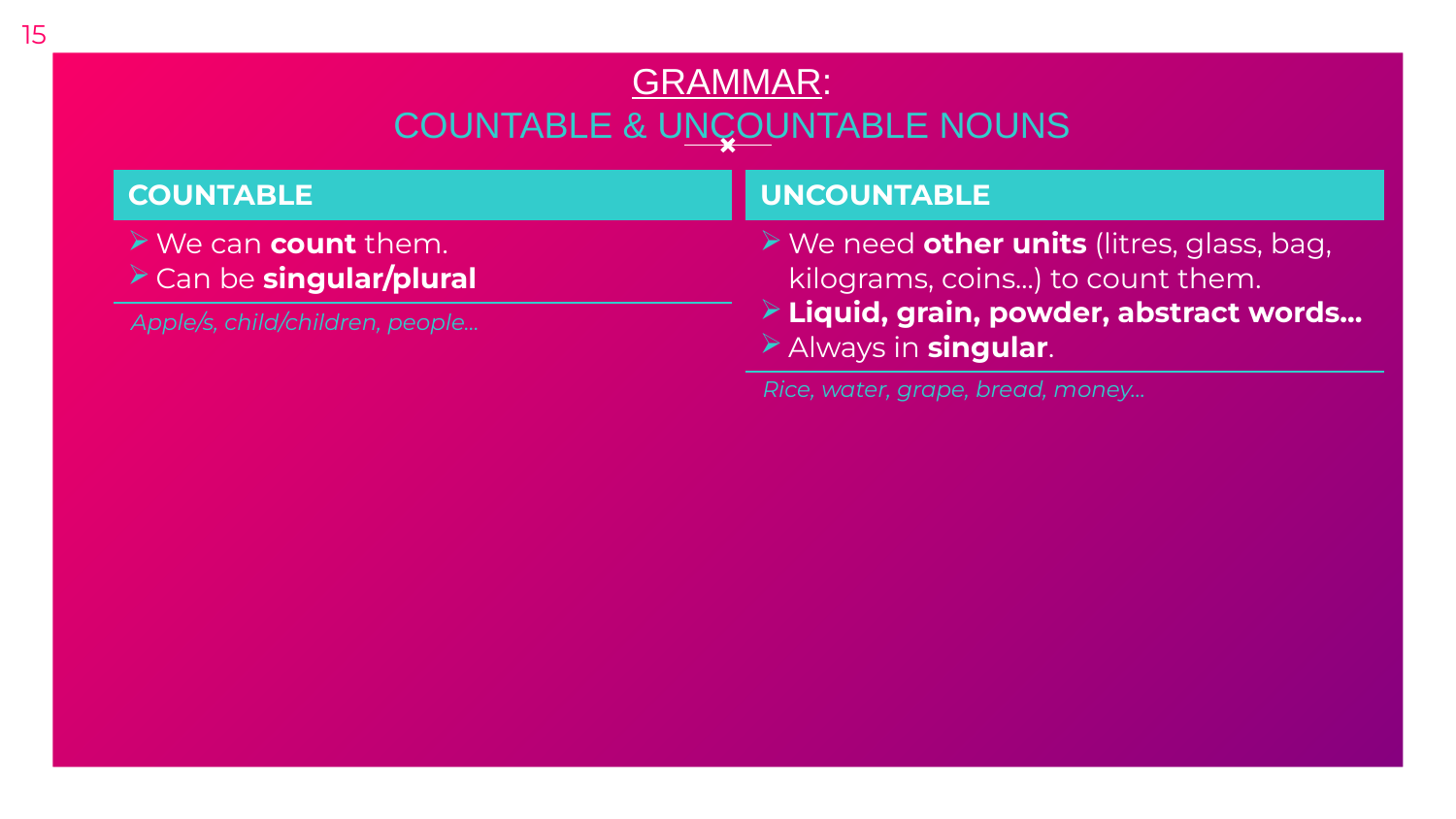

15
GRAMMAR:
COUNTABLE & UNCOUNTABLE NOUNS
| UNCOUNTABLE |
| --- |
| We need other units (litres, glass, bag, kilograms, coins...) to count them. Liquid, grain, powder, abstract words... Always in singular. |
| COUNTABLE |
| --- |
| We can count them. Can be singular/plural |
Apple/s, child/children, people...
Rice, water, grape, bread, money...